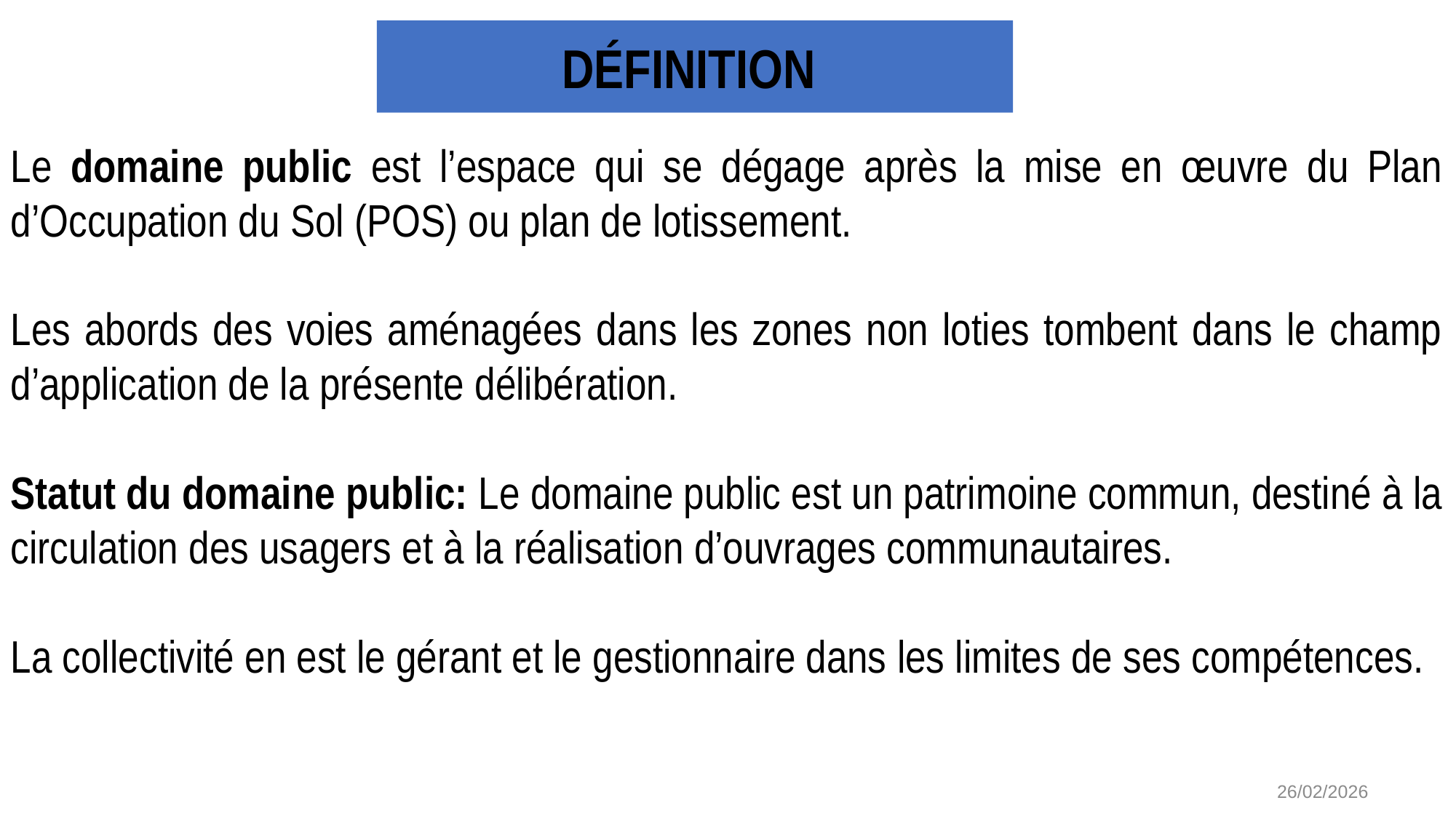

Le domaine public est l’espace qui se dégage après la mise en œuvre du Plan d’Occupation du Sol (POS) ou plan de lotissement.

Les abords des voies aménagées dans les zones non loties tombent dans le champ d’application de la présente délibération.

Statut du domaine public: Le domaine public est un patrimoine commun, destiné à la circulation des usagers et à la réalisation d’ouvrages communautaires.

La collectivité en est le gérant et le gestionnaire dans les limites de ses compétences.
DÉFINITION
26/02/2026